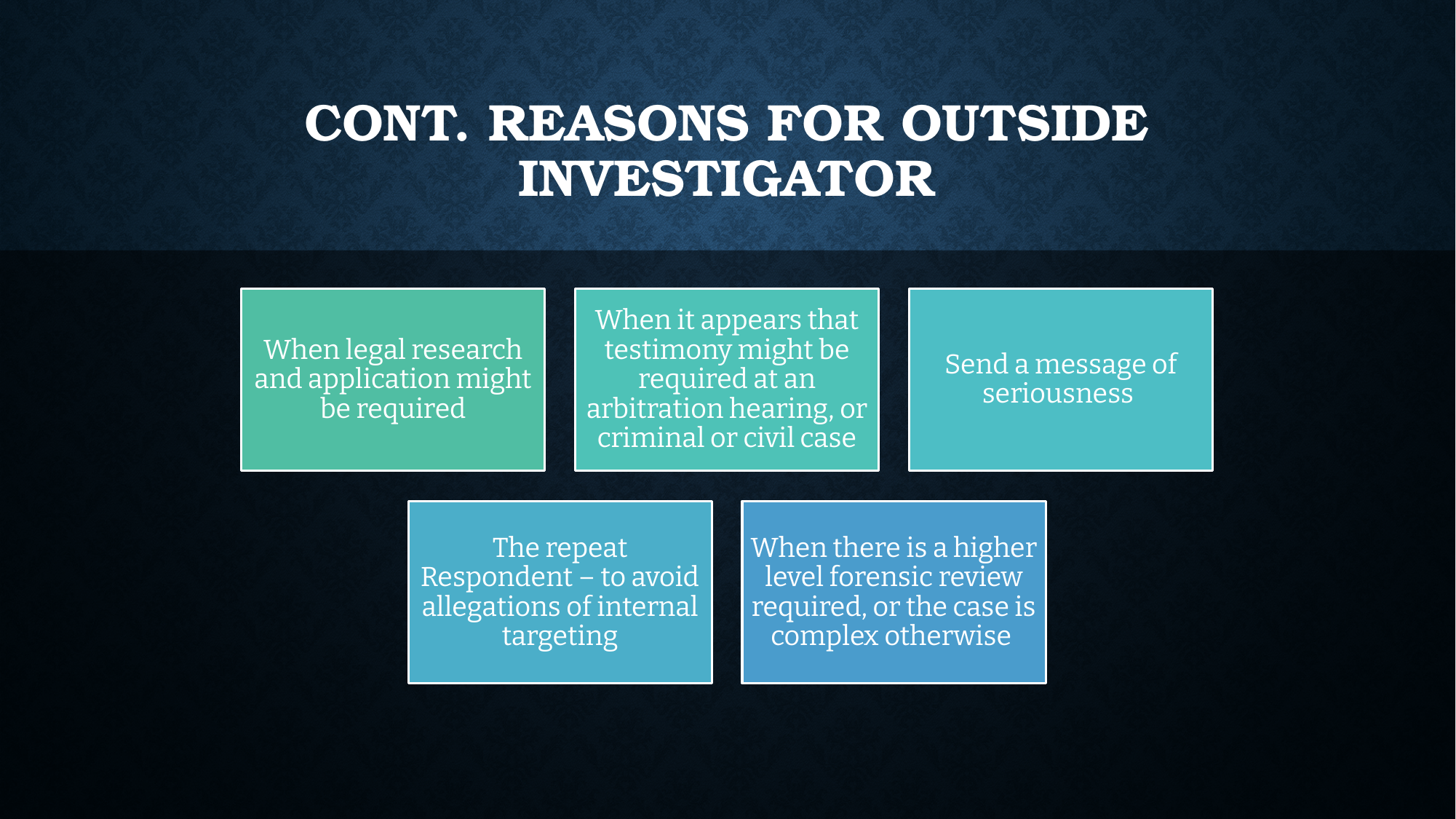

# Cont. reasons for outside investigator

When legal research and application might be required
When it appears that testimony might be required at an arbitration hearing, or criminal or civil case
Send a message of seriousness
The repeat Respondent – to avoid allegations of internal targeting
When there is a higher level forensic review required, or the case is complex otherwise